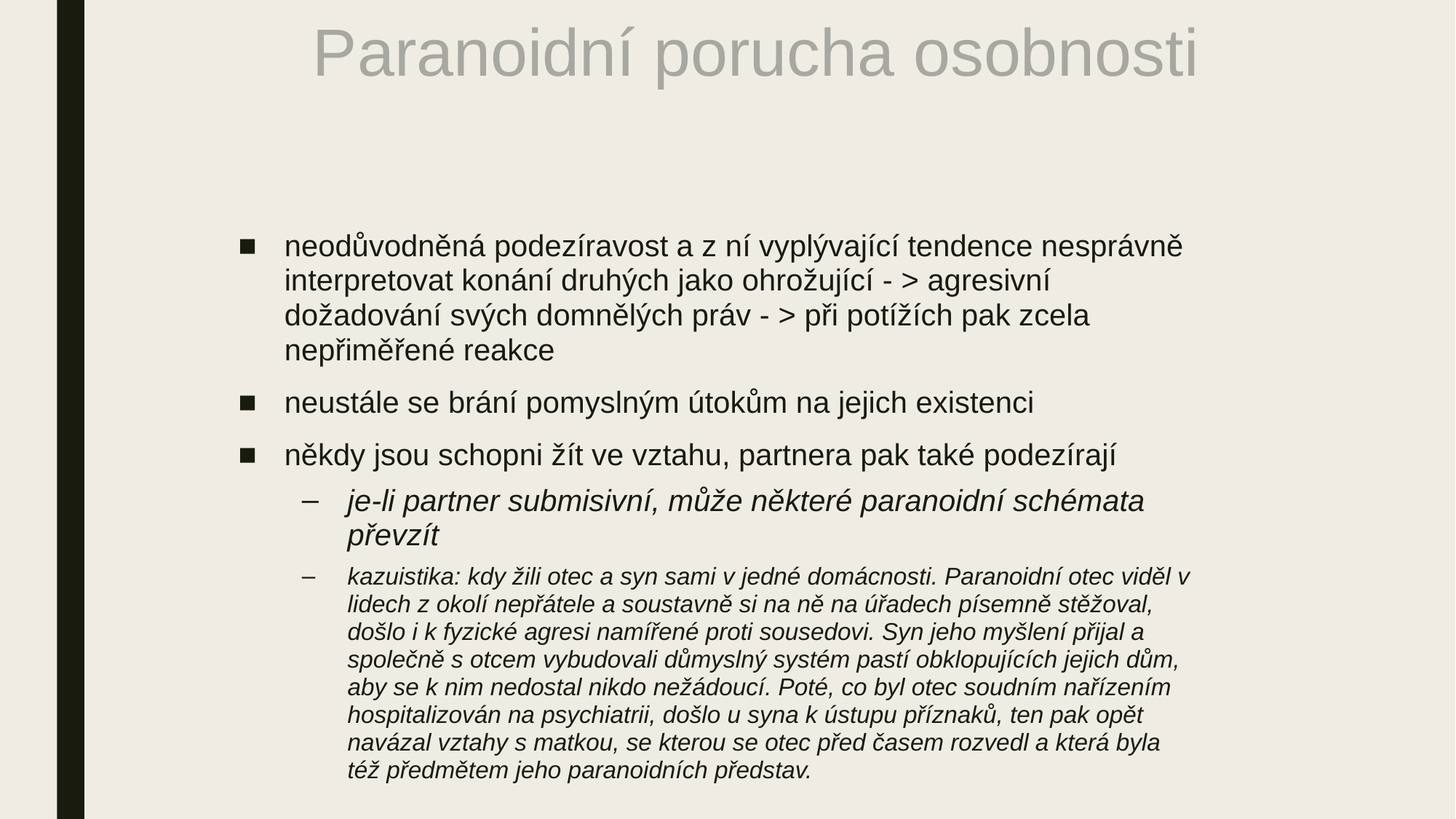

# Paranoidní porucha osobnosti
neodůvodněná podezíravost a z ní vyplývající tendence nesprávně interpretovat konání druhých jako ohrožující - > agresivní dožadování svých domnělých práv - > při potížích pak zcela nepřiměřené reakce
neustále se brání pomyslným útokům na jejich existenci
někdy jsou schopni žít ve vztahu, partnera pak také podezírají
je-li partner submisivní, může některé paranoidní schémata převzít
kazuistika: kdy žili otec a syn sami v jedné domácnosti. Paranoidní otec viděl v lidech z okolí nepřátele a soustavně si na ně na úřadech písemně stěžoval, došlo i k fyzické agresi namířené proti sousedovi. Syn jeho myšlení přijal a společně s otcem vybudovali důmyslný systém pastí obklopujících jejich dům, aby se k nim nedostal nikdo nežádoucí. Poté, co byl otec soudním nařízením hospitalizován na psychiatrii, došlo u syna k ústupu příznaků, ten pak opět navázal vztahy s matkou, se kterou se otec před časem rozvedl a která byla též předmětem jeho paranoidních představ.